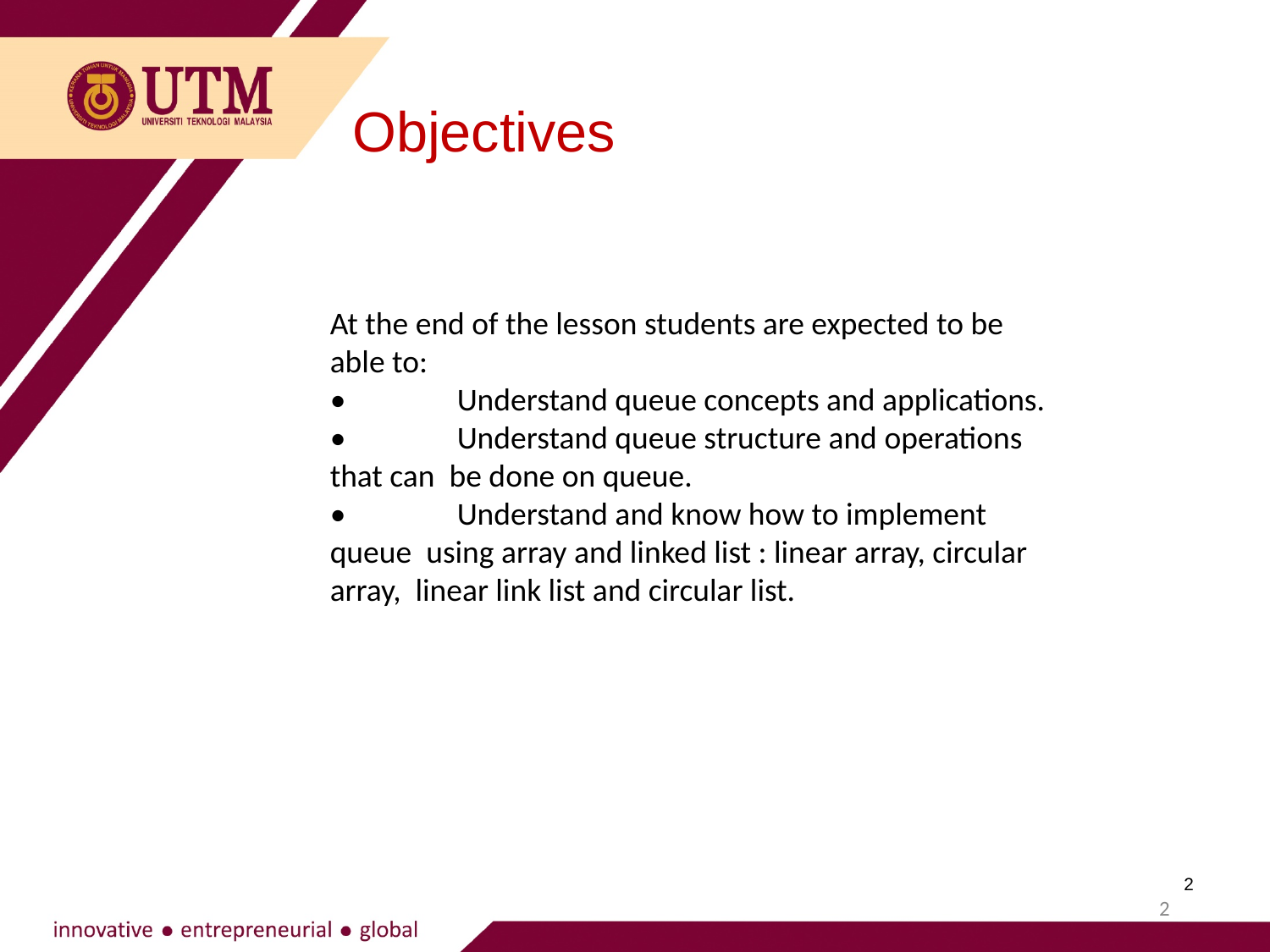

# Objectives
At the end of the lesson students are expected to be  able to:
•	Understand queue concepts and applications.
•	Understand queue structure and operations that can  be done on queue.
•	Understand and know how to implement queue  using array and linked list : linear array, circular array,  linear link list and circular list.
2
2